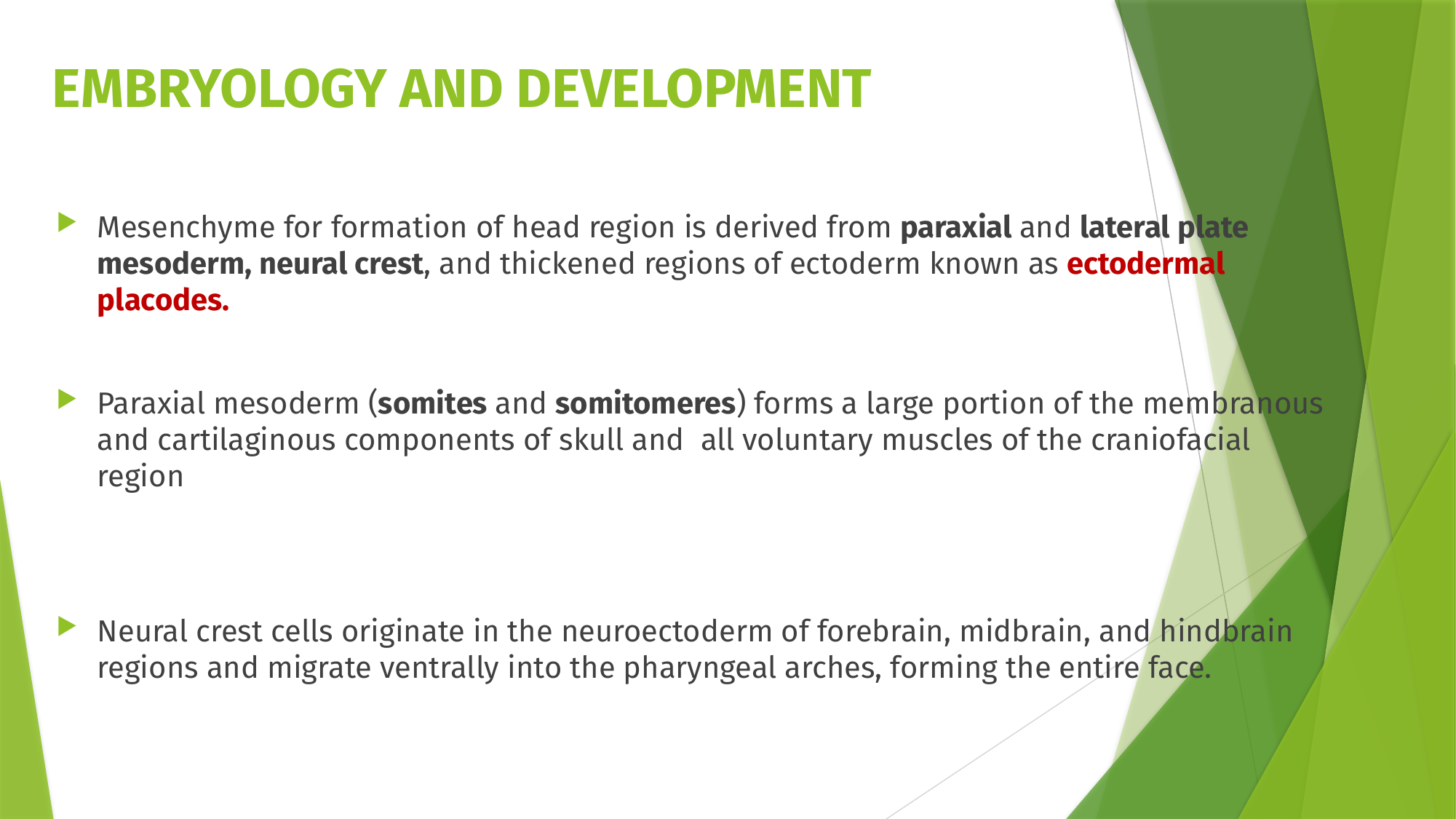

# EMBRYOLOGY AND DEVELOPMENT
Mesenchyme for formation of head region is derived from paraxial and lateral plate mesoderm, neural crest, and thickened regions of ectoderm known as ectodermal placodes.

Paraxial mesoderm (somites and somitomeres) forms a large portion of the membranous and cartilaginous components of skull and  all voluntary muscles of the craniofacial region

Neural crest cells originate in the neuroectoderm of forebrain, midbrain, and hindbrain regions and migrate ventrally into the pharyngeal arches, forming the entire face.